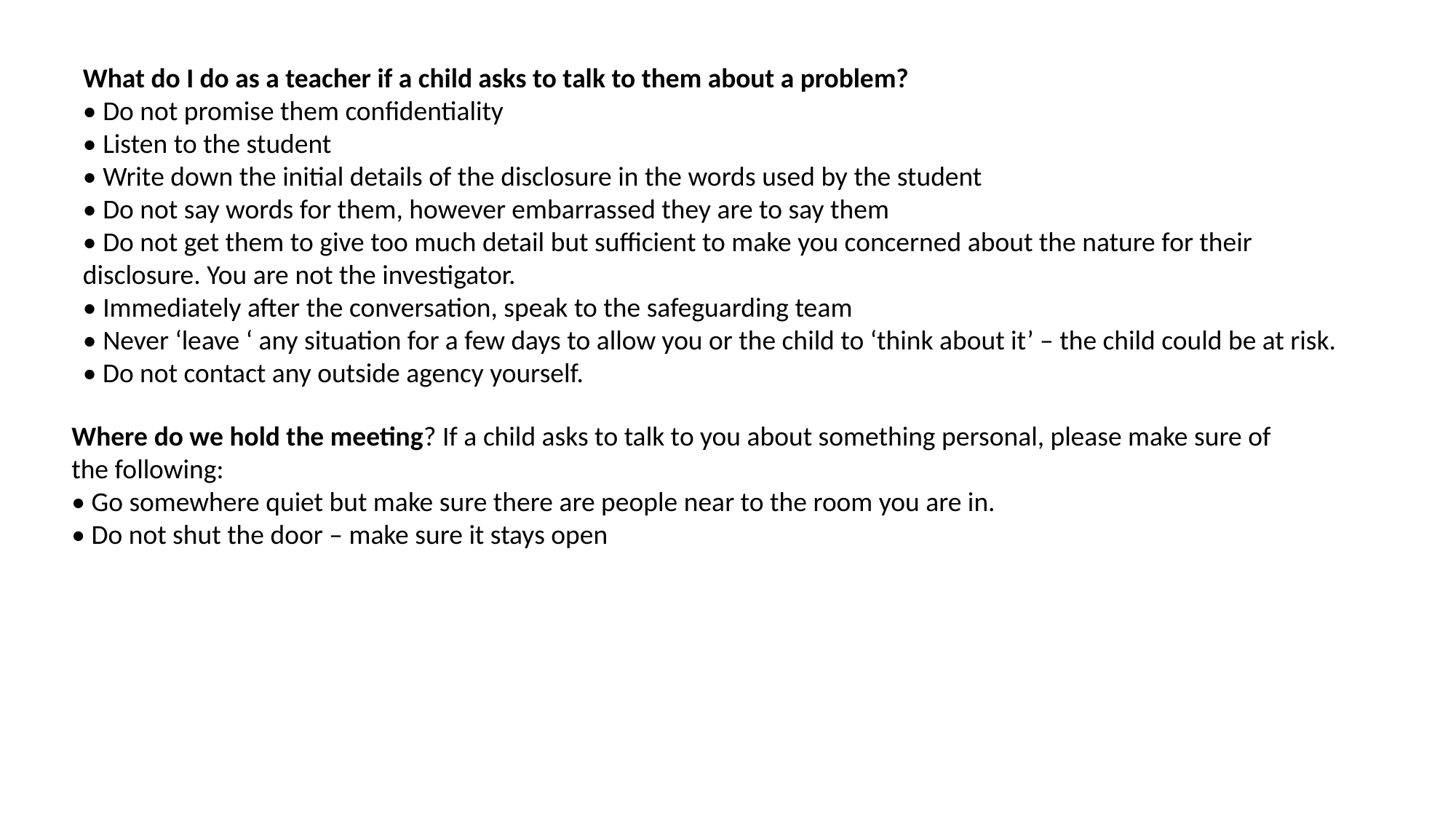

What do I do as a teacher if a child asks to talk to them about a problem?
• Do not promise them confidentiality
• Listen to the student
• Write down the initial details of the disclosure in the words used by the student
• Do not say words for them, however embarrassed they are to say them
• Do not get them to give too much detail but sufficient to make you concerned about the nature for their disclosure. You are not the investigator.
• Immediately after the conversation, speak to the safeguarding team
• Never ‘leave ‘ any situation for a few days to allow you or the child to ‘think about it’ – the child could be at risk. • Do not contact any outside agency yourself.
Where do we hold the meeting? If a child asks to talk to you about something personal, please make sure of the following:
• Go somewhere quiet but make sure there are people near to the room you are in.
• Do not shut the door – make sure it stays open